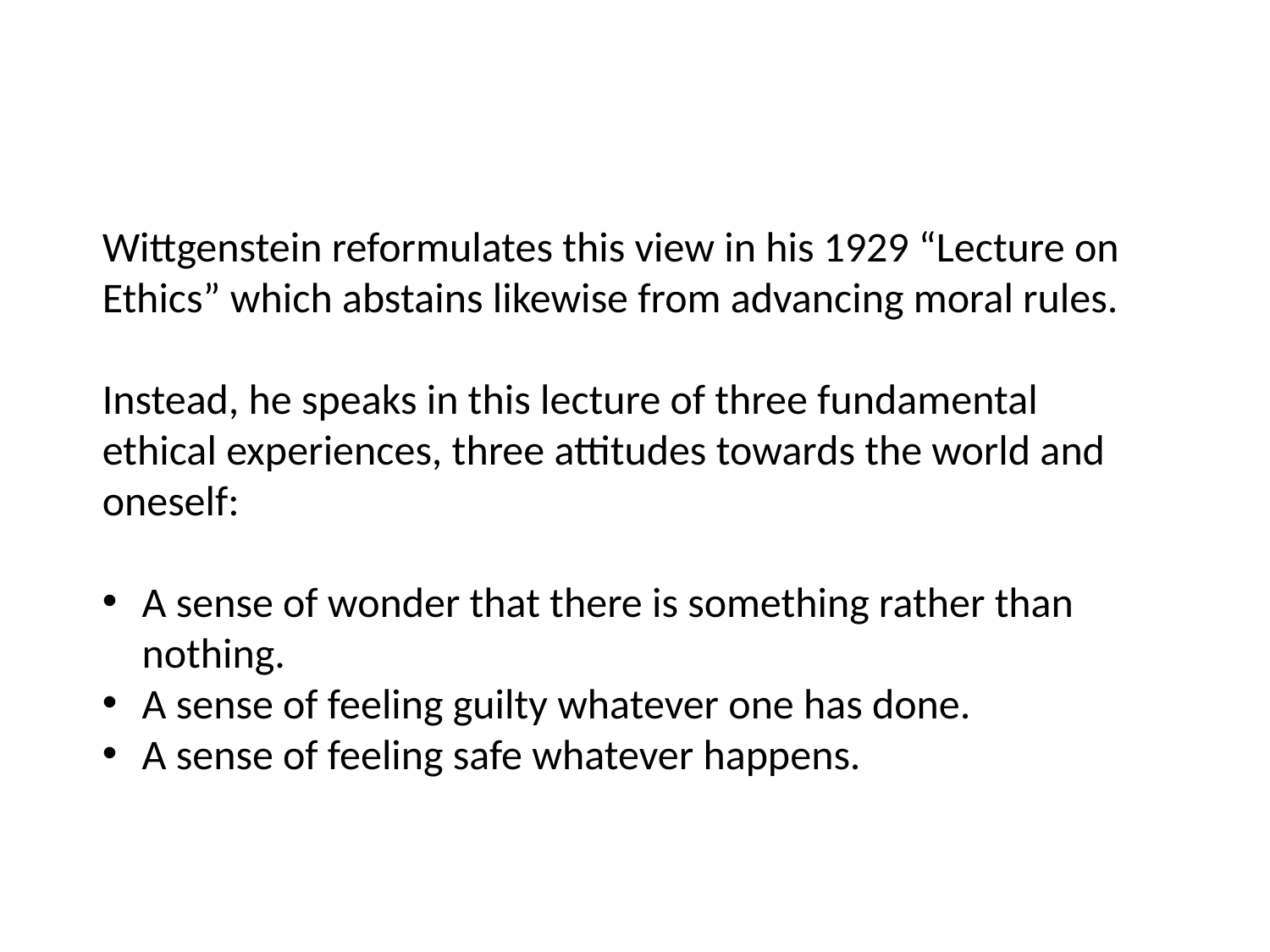

Wittgenstein reformulates this view in his 1929 “Lecture on Ethics” which abstains likewise from advancing moral rules.

Instead, he speaks in this lecture of three fundamental ethical experiences, three attitudes towards the world and oneself:

A sense of wonder that there is something rather than nothing.
A sense of feeling guilty whatever one has done.
A sense of feeling safe whatever happens.